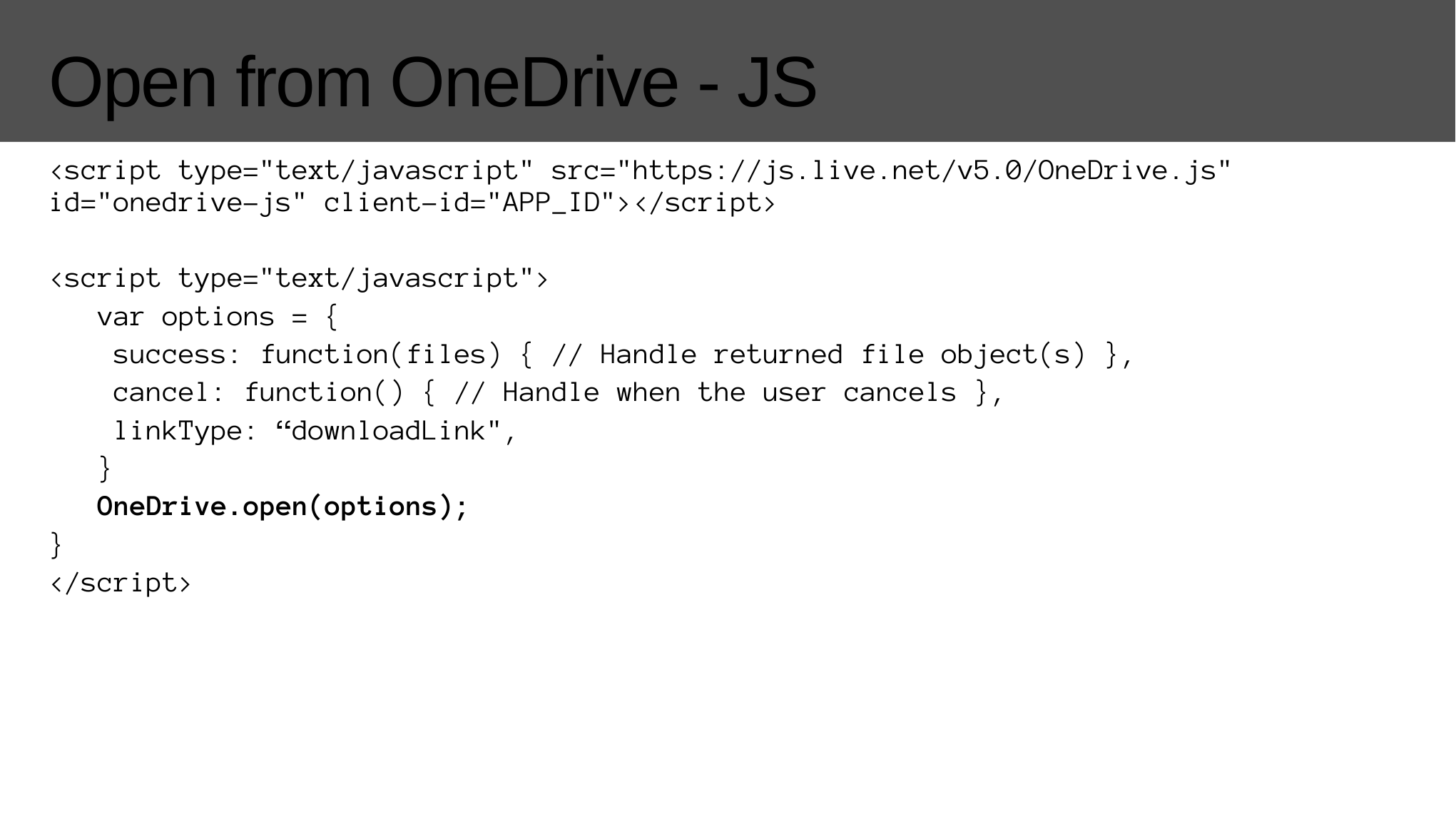

# Open from OneDrive - JS
<script type="text/javascript" src="https://js.live.net/v5.0/OneDrive.js" id="onedrive-js" client-id="APP_ID"></script>

<script type="text/javascript">
   var options = {
    success: function(files) { // Handle returned file object(s) },
    cancel: function() { // Handle when the user cancels },
    linkType: “downloadLink",
   }
   OneDrive.open(options);
}
</script>